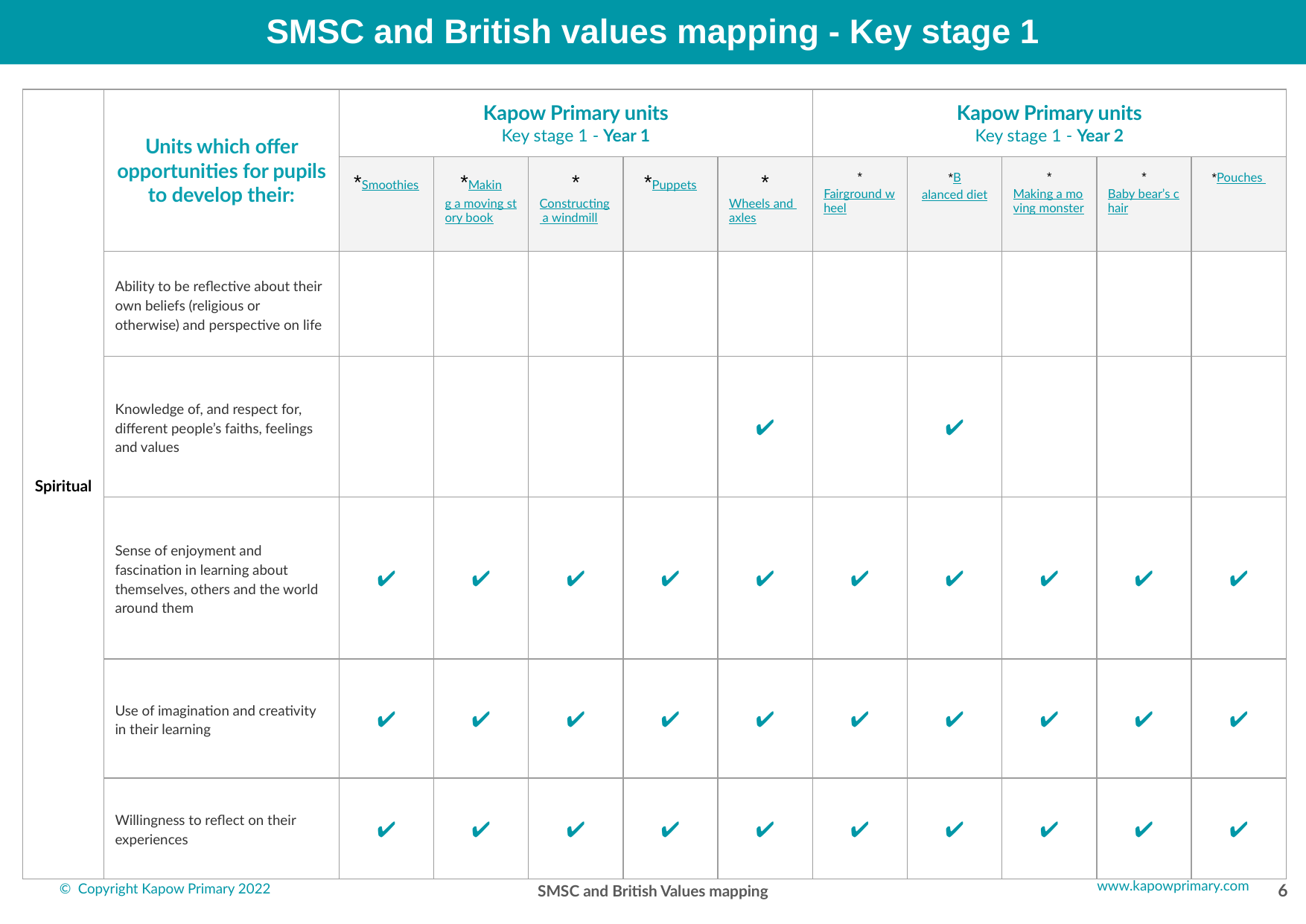

SMSC and British values mapping - Key stage 1
| Spiritual | Units which offer opportunities for pupils to develop their: | Kapow Primary units Key stage 1 - Year 1 |  |  |  |  | Kapow Primary units Key stage 1 - Year 2 |  |  |  |  |
| --- | --- | --- | --- | --- | --- | --- | --- | --- | --- | --- | --- |
|  |  | \*Smoothies | \*Making a moving story book | \*Constructing a windmill | \*Puppets | \*Wheels and axles | \*Fairground wheel | \*Balanced diet | \*Making a moving monster | \*Baby bear’s chair | \*Pouches |
|  | Ability to be reflective about their own beliefs (religious or otherwise) and perspective on life |  |  |  |  |  |  |  |  |  |  |
|  | Knowledge of, and respect for, different people’s faiths, feelings and values |  |  |  |  | ✔ |  | ✔ |  |  |  |
|  | Sense of enjoyment and fascination in learning about themselves, others and the world around them | ✔ | ✔ | ✔ | ✔ | ✔ | ✔ | ✔ | ✔ | ✔ | ✔ |
|  | Use of imagination and creativity in their learning | ✔ | ✔ | ✔ | ✔ | ✔ | ✔ | ✔ | ✔ | ✔ | ✔ |
|  | Willingness to reflect on their experiences | ✔ | ✔ | ✔ | ✔ | ✔ | ✔ | ✔ | ✔ | ✔ | ✔ |
6
SMSC and British Values mapping